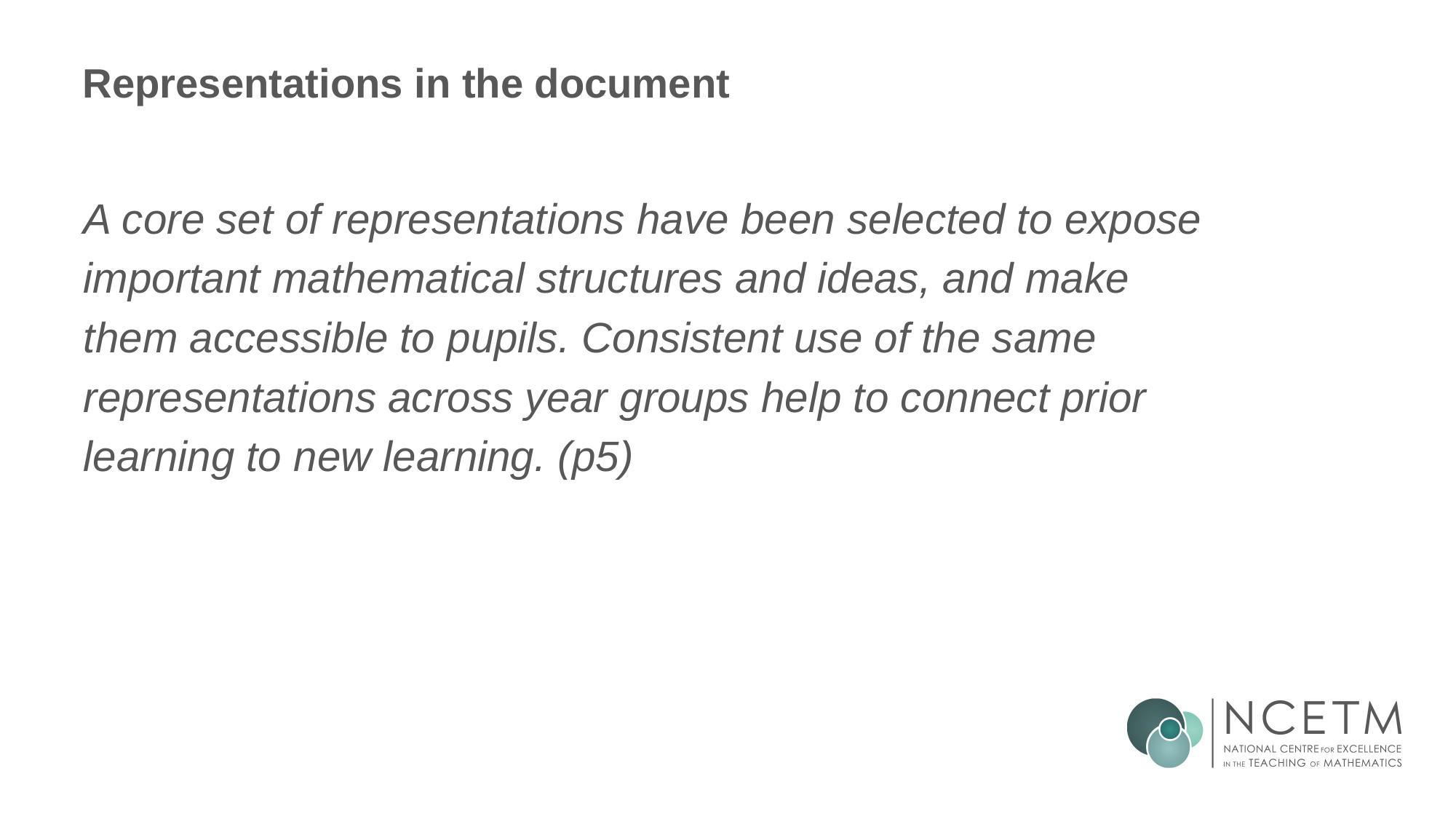

# Representations in the document
A core set of representations have been selected to expose
important mathematical structures and ideas, and make
them accessible to pupils. Consistent use of the same
representations across year groups help to connect prior
learning to new learning. (p5)